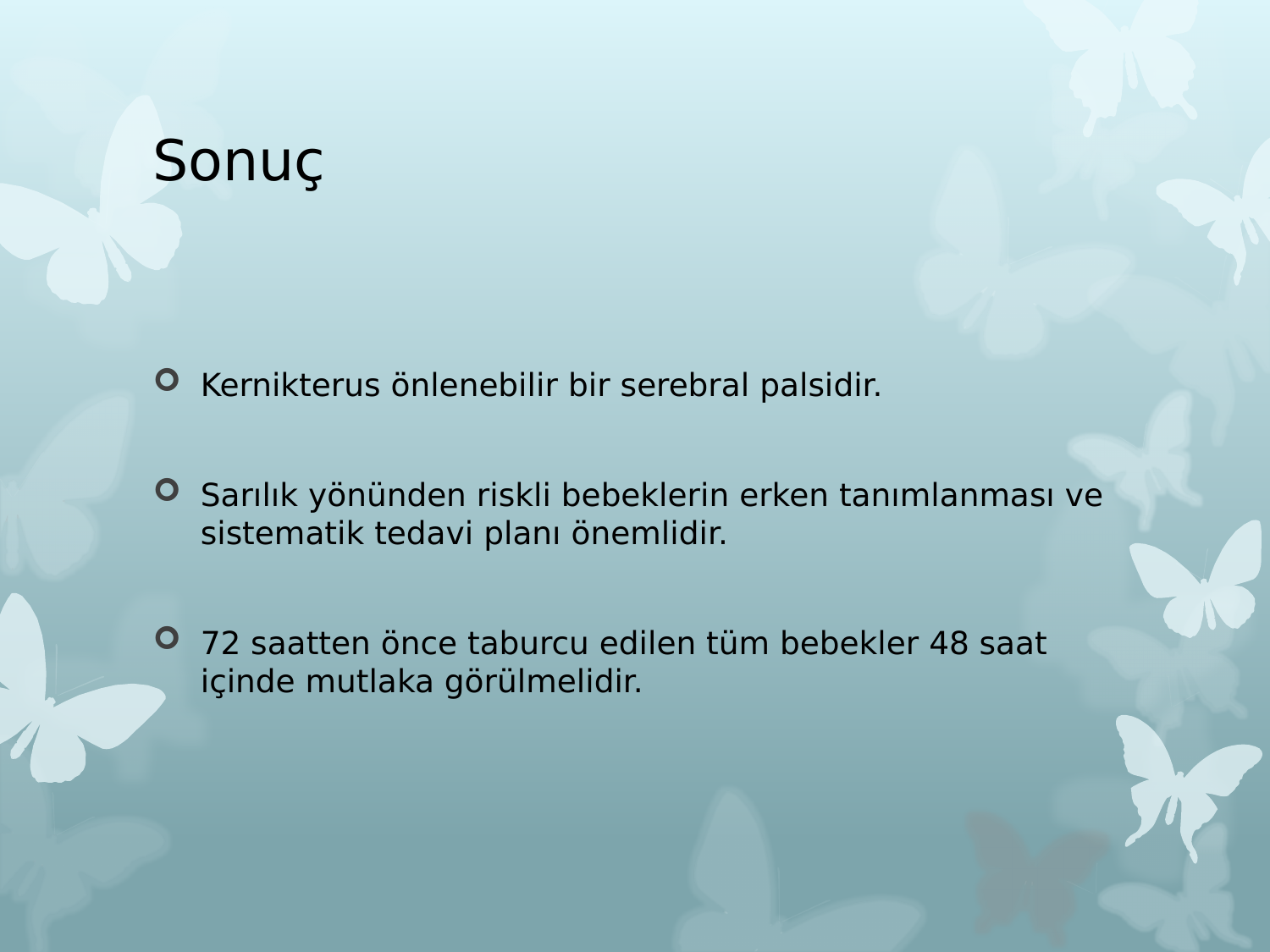

# Sonuç
Kernikterus önlenebilir bir serebral palsidir.

Sarılık yönünden riskli bebeklerin erken tanımlanması ve sistematik tedavi planı önemlidir.

72 saatten önce taburcu edilen tüm bebekler 48 saat içinde mutlaka görülmelidir.